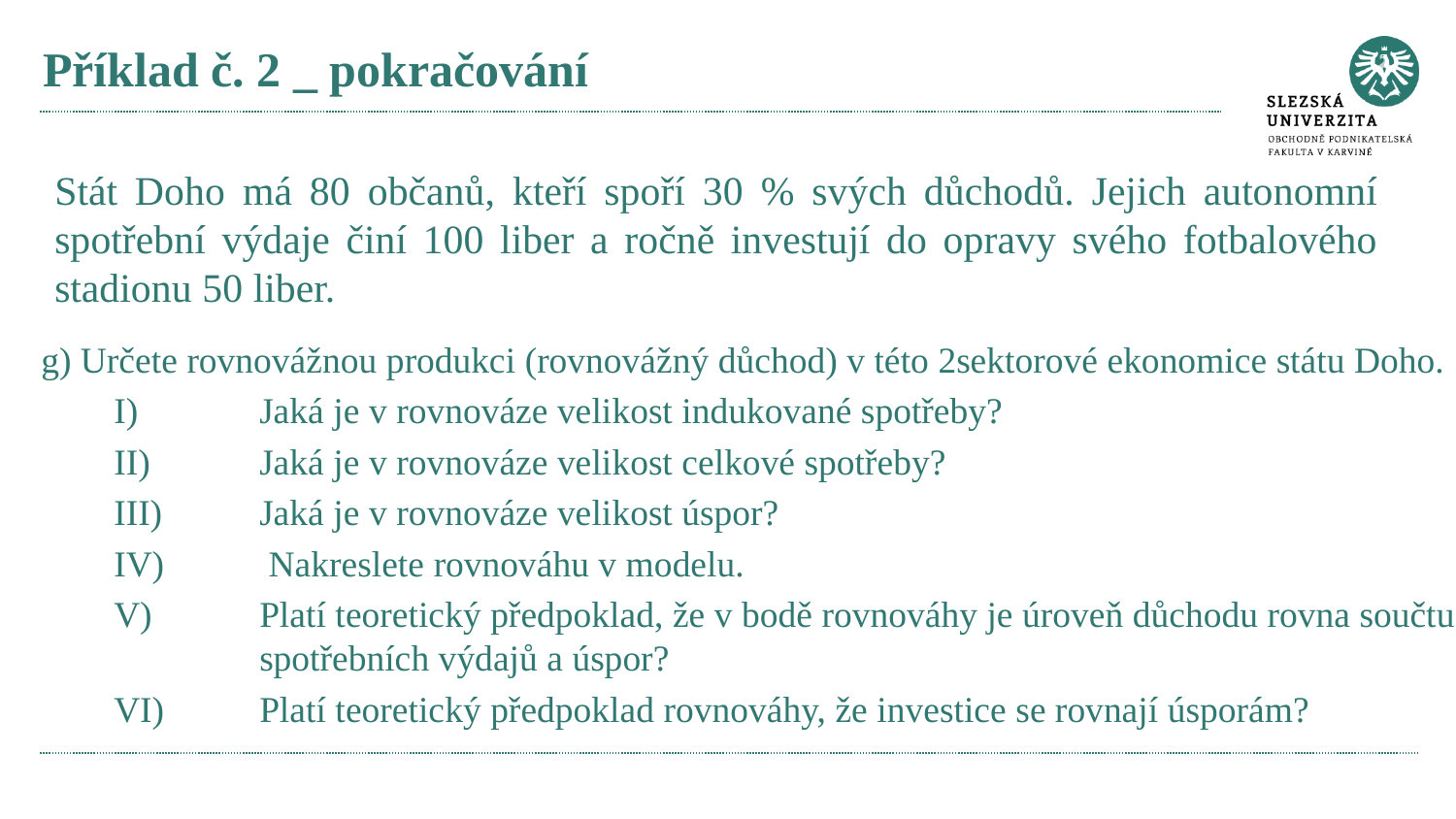

# Příklad č. 2 _ pokračování
Stát Doho má 80 občanů, kteří spoří 30 % svých důchodů. Jejich autonomní spotřební výdaje činí 100 liber a ročně investují do opravy svého fotbalového stadionu 50 liber.

g) Určete rovnovážnou produkci (rovnovážný důchod) v této 2sektorové ekonomice státu Doho.
I) 	Jaká je v rovnováze velikost indukované spotřeby?
II) 	Jaká je v rovnováze velikost celkové spotřeby?
III) 	Jaká je v rovnováze velikost úspor?
IV)	 Nakreslete rovnováhu v modelu.
V) 	Platí teoretický předpoklad, že v bodě rovnováhy je úroveň důchodu rovna součtu 	spotřebních výdajů a úspor?
VI) 	Platí teoretický předpoklad rovnováhy, že investice se rovnají úsporám?